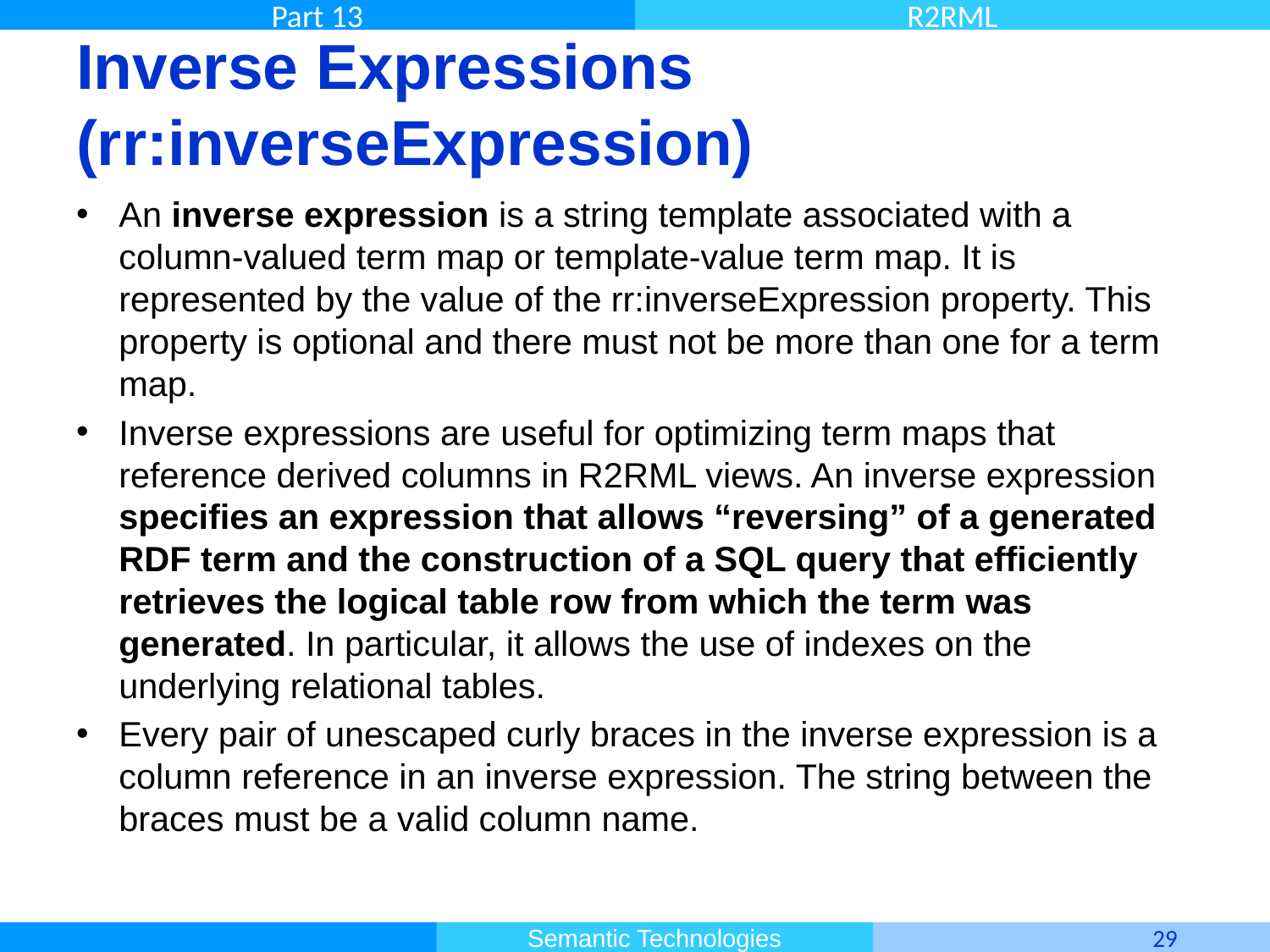

# Inverse Expressions (rr:inverseExpression)
An inverse expression is a string template associated with a column-valued term map or template-value term map. It is represented by the value of the rr:inverseExpression property. This property is optional and there must not be more than one for a term map.
Inverse expressions are useful for optimizing term maps that reference derived columns in R2RML views. An inverse expression specifies an expression that allows “reversing” of a generated RDF term and the construction of a SQL query that efficiently retrieves the logical table row from which the term was generated. In particular, it allows the use of indexes on the underlying relational tables.
Every pair of unescaped curly braces in the inverse expression is a column reference in an inverse expression. The string between the braces must be a valid column name.